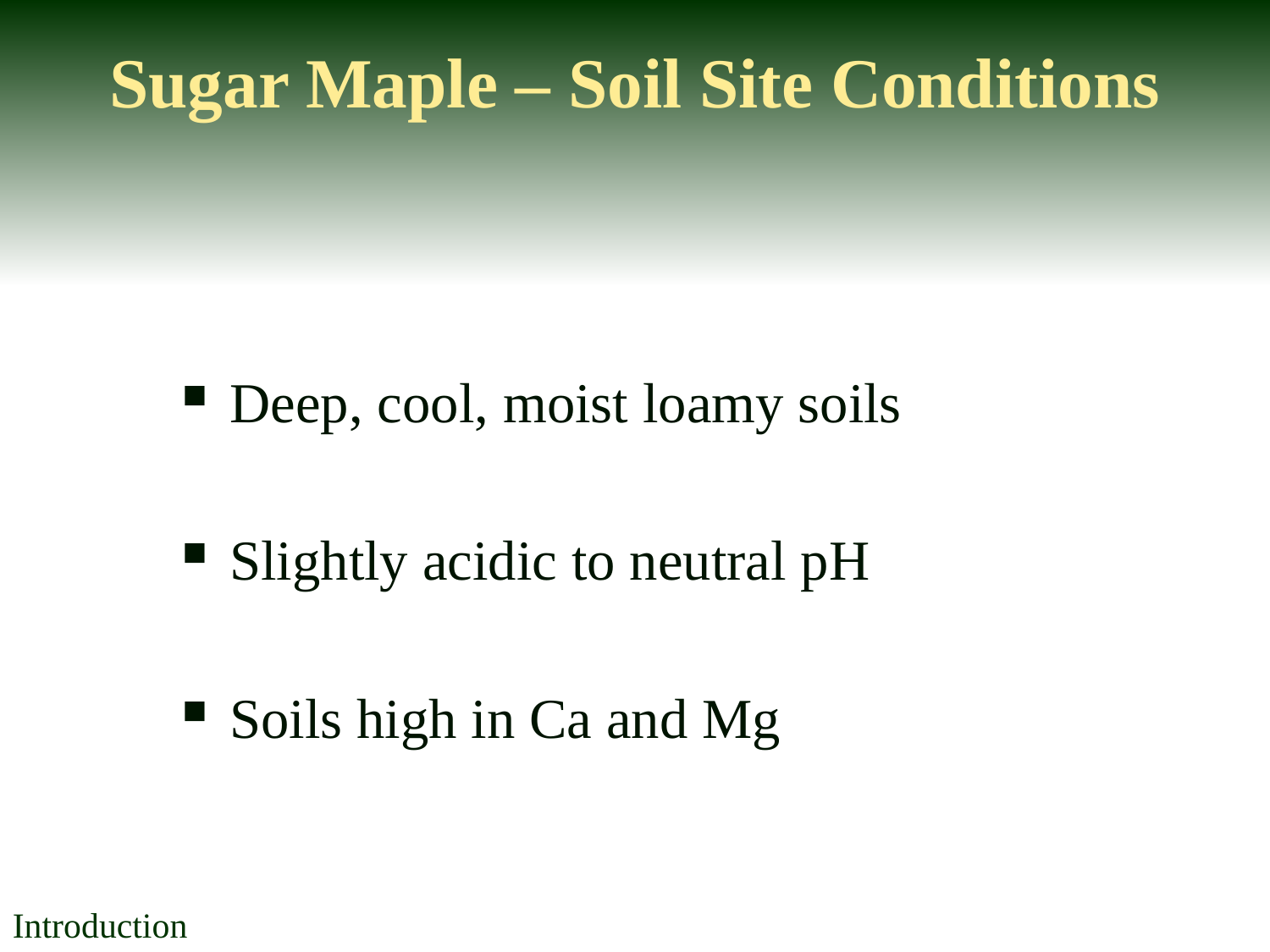

Sugar Maple – Soil Site Conditions
Deep, cool, moist loamy soils

Slightly acidic to neutral pH

Soils high in Ca and Mg

Introduction